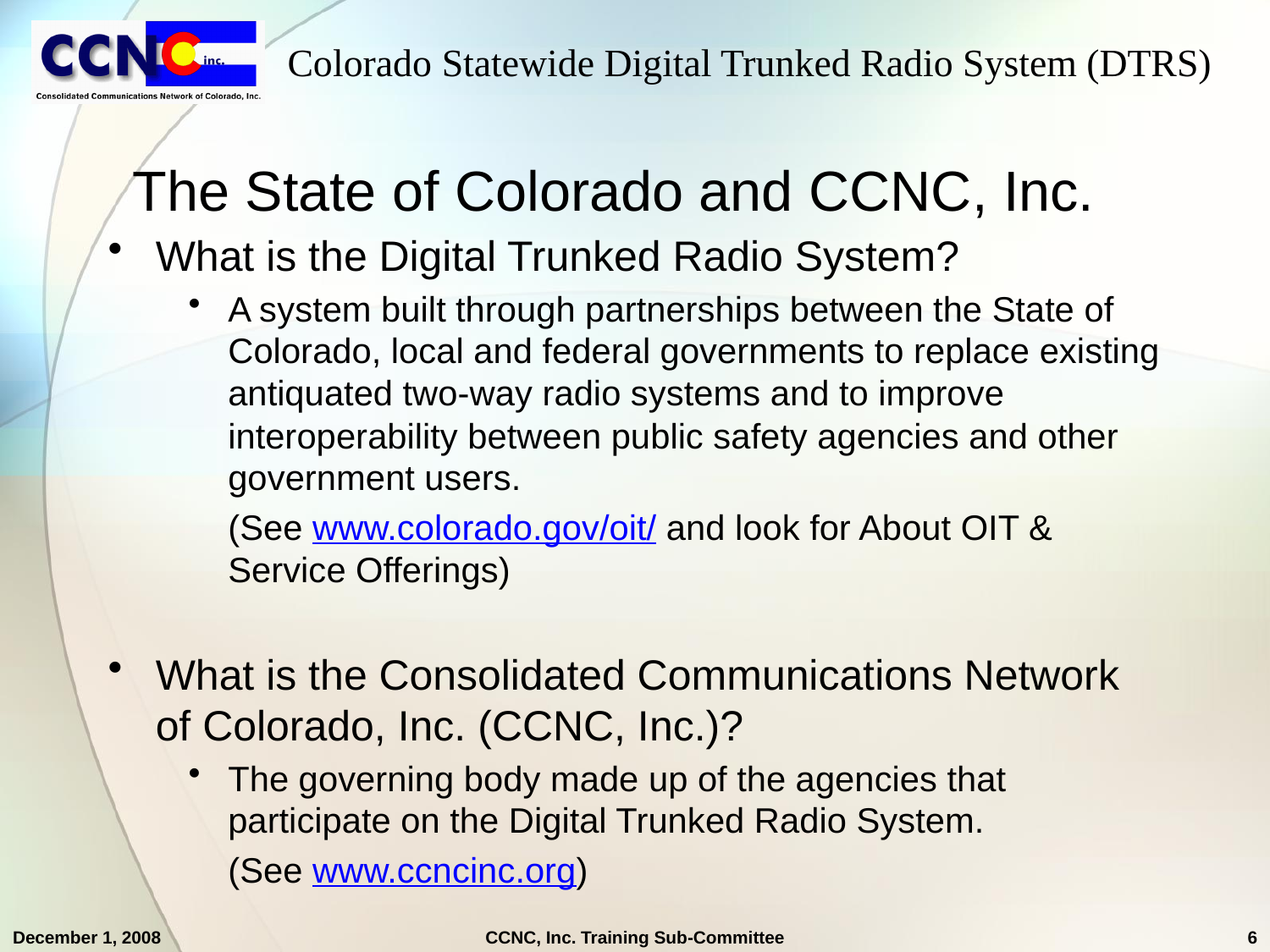

# The State of Colorado and CCNC, Inc.
What is the Digital Trunked Radio System?
A system built through partnerships between the State of Colorado, local and federal governments to replace existing antiquated two-way radio systems and to improve interoperability between public safety agencies and other government users.
	(See www.colorado.gov/oit/ and look for About OIT & Service Offerings)

What is the Consolidated Communications Network of Colorado, Inc. (CCNC, Inc.)?
The governing body made up of the agencies that participate on the Digital Trunked Radio System.
	(See www.ccncinc.org)
December 1, 2008
CCNC, Inc. Training Sub-Committee
6